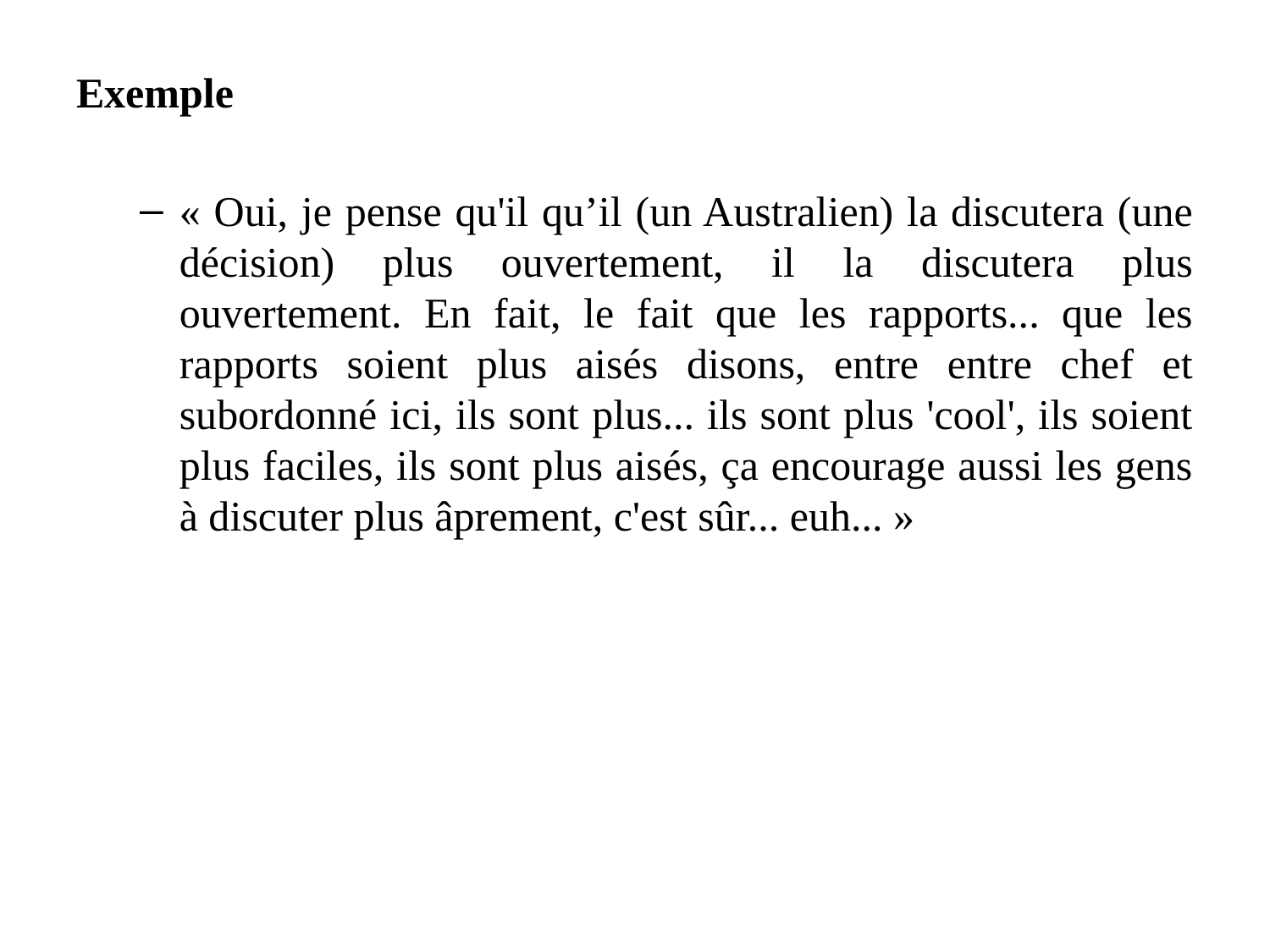

Exemple

« Oui, je pense qu'il qu’il (un Australien) la discutera (une décision) plus ouvertement, il la discutera plus ouvertement. En fait, le fait que les rapports... que les rapports soient plus aisés disons, entre entre chef et subordonné ici, ils sont plus... ils sont plus 'cool', ils soient plus faciles, ils sont plus aisés, ça encourage aussi les gens à discuter plus âprement, c'est sûr... euh... »